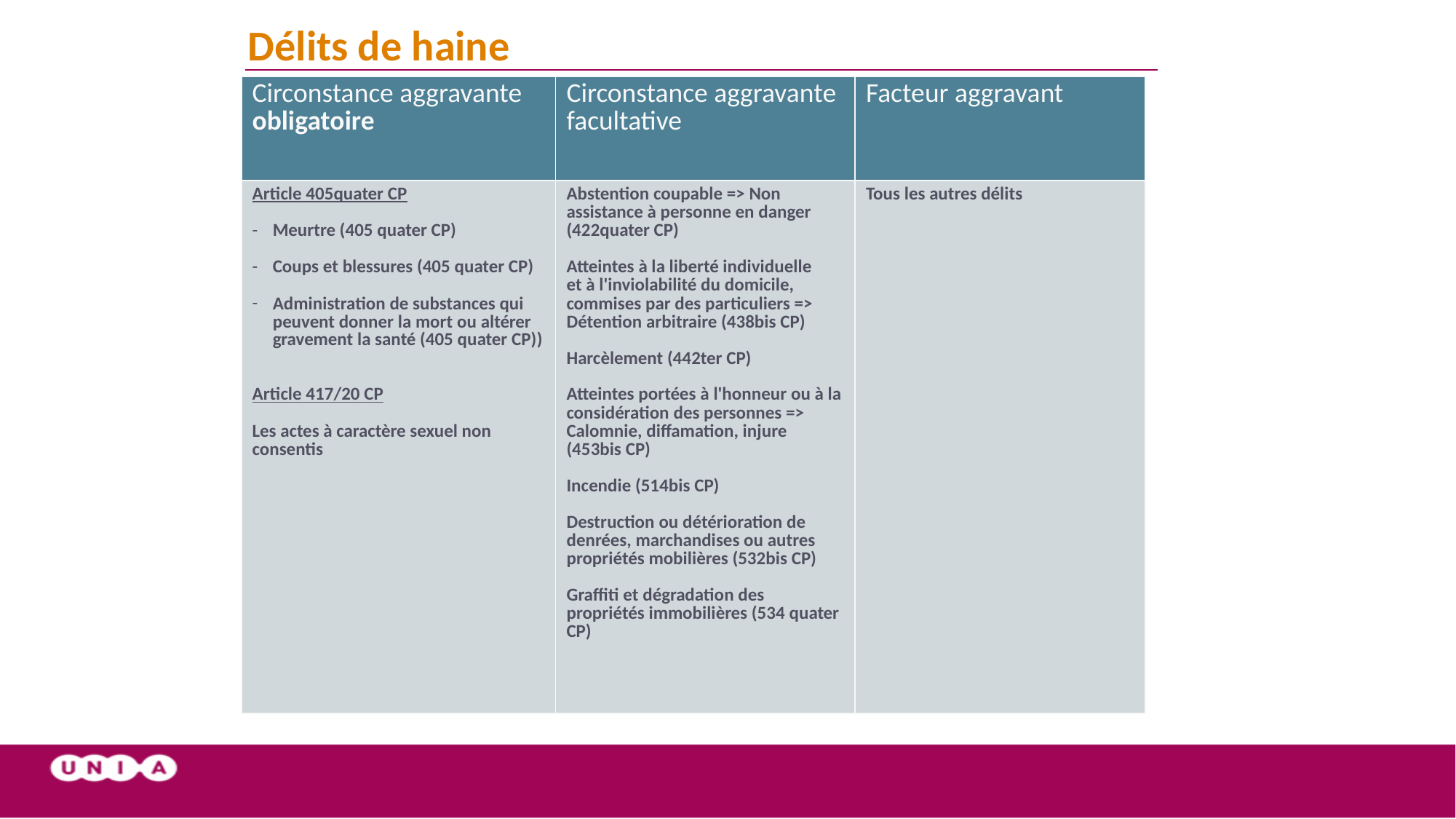

# Délits de haine
| Circonstance aggravante obligatoire | Circonstance aggravante facultative | Facteur aggravant |
| --- | --- | --- |
| Article 405quater CP Meurtre (405 quater CP) Coups et blessures (405 quater CP) Administration de substances qui peuvent donner la mort ou altérer gravement la santé (405 quater CP)) Article 417/20 CP Les actes à caractère sexuel non consentis | Abstention coupable => Non assistance à personne en danger (422quater CP) Atteintes à la liberté individuelle et à l'inviolabilité du domicile, commises par des particuliers => Détention arbitraire (438bis CP)  Harcèlement (442ter CP) Atteintes portées à l'honneur ou à la considération des personnes => Calomnie, diffamation, injure (453bis CP) Incendie (514bis CP) Destruction ou détérioration de denrées, marchandises ou autres propriétés mobilières (532bis CP) Graffiti et dégradation des propriétés immobilières (534 quater CP) | Tous les autres délits |